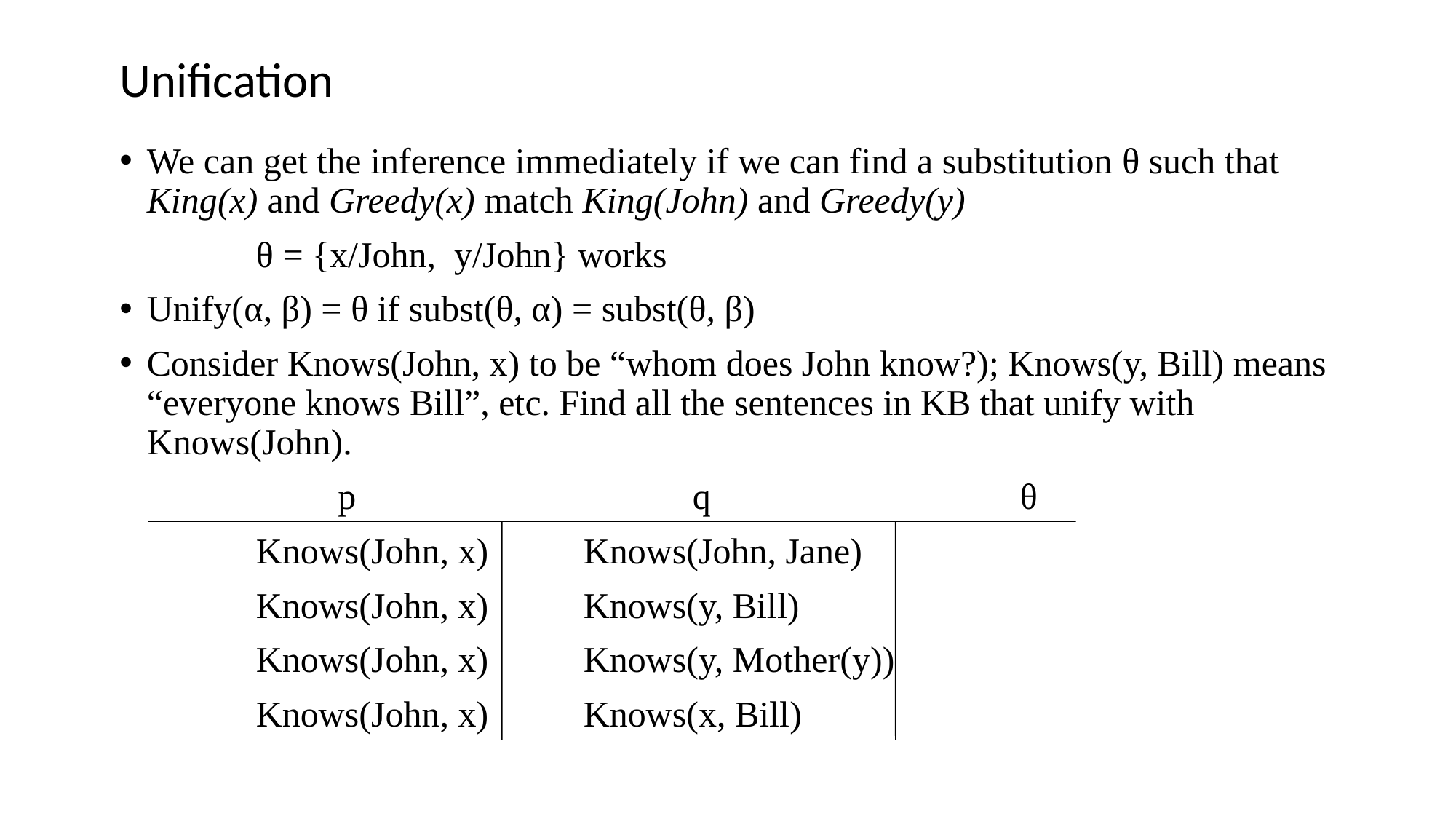

# Unification
We can get the inference immediately if we can find a substitution θ such that King(x) and Greedy(x) match King(John) and Greedy(y)
		θ = {x/John,  y/John} works
Unify(α, β) = θ if subst(θ, α) = subst(θ, β)
Consider Knows(John, x) to be “whom does John know?); Knows(y, Bill) means “everyone knows Bill”, etc. Find all the sentences in KB that unify with Knows(John).
		         p 			q	 		θ
		Knows(John, x) 	Knows(John, Jane)
		Knows(John, x)	Knows(y, Bill)
		Knows(John, x) 	Knows(y, Mother(y))
		Knows(John, x)	Knows(x, Bill)